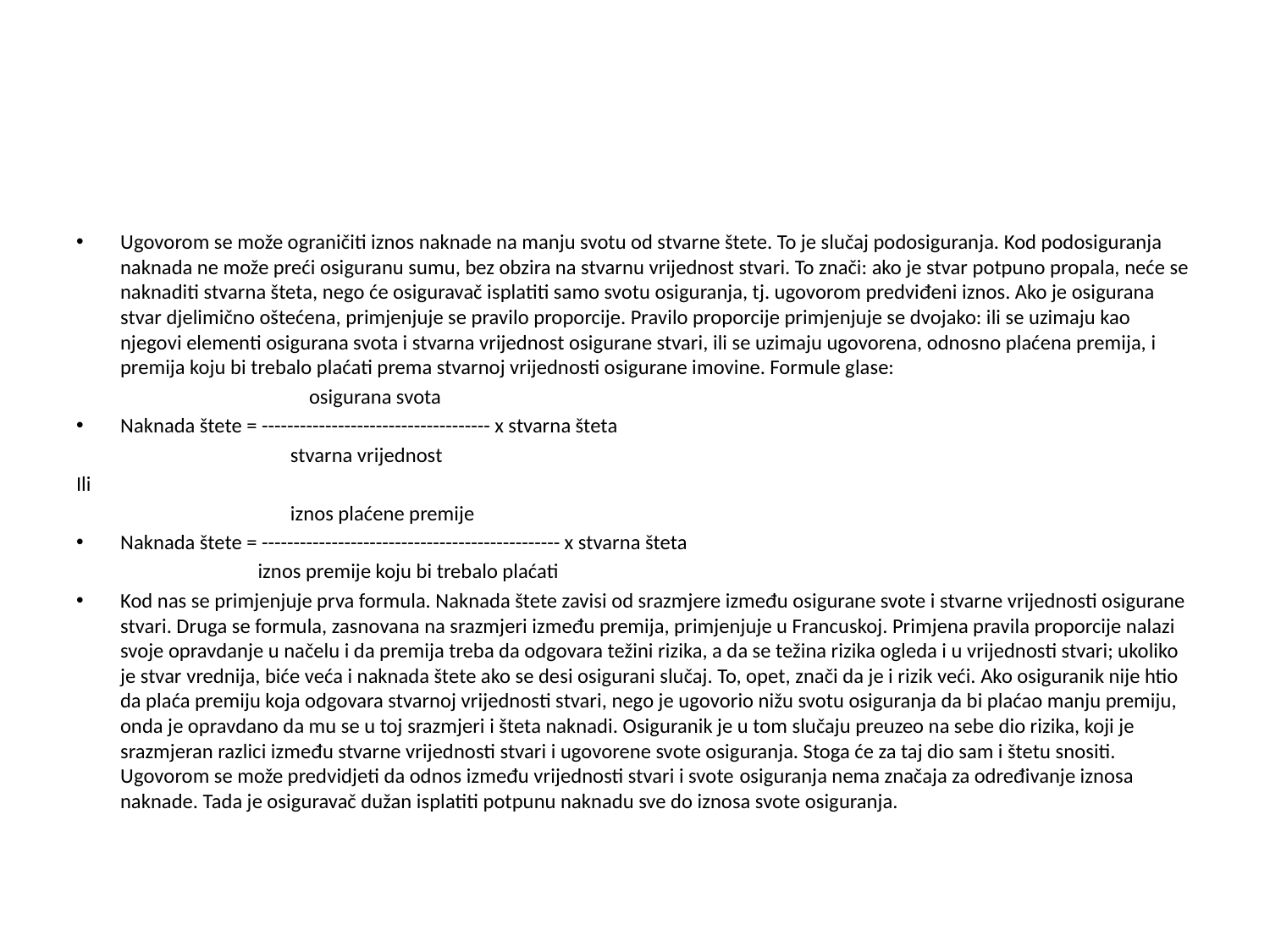

#
Ugovorom se može ograničiti iznos naknade na manju svotu od stvarne štete. To je slučaj podosiguranja. Kod podosiguranja naknada ne može preći osiguranu sumu, bez obzira na stvarnu vrijednost stvari. To znači: ako je stvar potpuno propala, neće se naknaditi stvarna šteta, nego će osiguravač isplatiti samo svotu osiguranja, tj. ugovorom predviđeni iznos. Ako je osigurana stvar djelimično oštećena, primjenjuje se pravilo proporcije. Pravilo proporcije primjenjuje se dvojako: ili se uzimaju kao njegovi elementi osigurana svota i stvarna vrijednost osigurane stvari, ili se uzimaju ugovorena, odnosno plaćena premija, i premija koju bi trebalo plaćati prema stvarnoj vrijednosti osigurane imovine. Formule glase:
                                                  osigurana svota
Naknada štete = ------------------------------------ x stvarna šteta
                                              stvarna vrijednost
Ili
                                              iznos plaćene premije
Naknada štete = ----------------------------------------------- x stvarna šteta
                                       iznos premije koju bi trebalo plaćati
Kod nas se primjenjuje prva formula. Naknada štete zavisi od srazmjere između osigurane svote i stvarne vrijednosti osigurane stvari. Druga se formula, zasnovana na srazmjeri između premija, primjenjuje u Francuskoj. Primjena pravila proporcije nalazi svoje opravdanje u načelu i da premija treba da odgovara težini rizika, a da se težina rizika ogleda i u vrijednosti stvari; ukoliko je stvar vrednija, biće veća i naknada štete ako se desi osigurani slučaj. To, opet, znači da je i rizik veći. Ako osiguranik nije htio da plaća premiju koja odgovara stvarnoj vrijednosti stvari, nego je ugovorio nižu svotu osiguranja da bi plaćao manju premiju, onda je opravdano da mu se u toj srazmjeri i šteta naknadi. Osiguranik je u tom slučaju preuzeo na sebe dio rizika, koji je srazmjeran razlici između stvarne vrijednosti stvari i ugovorene svote osiguranja. Stoga će za taj dio sam i štetu snositi. Ugovorom se može predvidjeti da odnos između vrijednosti stvari i svote osiguranja nema značaja za određivanje iznosa naknade. Tada je osiguravač dužan isplatiti potpunu naknadu sve do iznosa svote osiguranja.